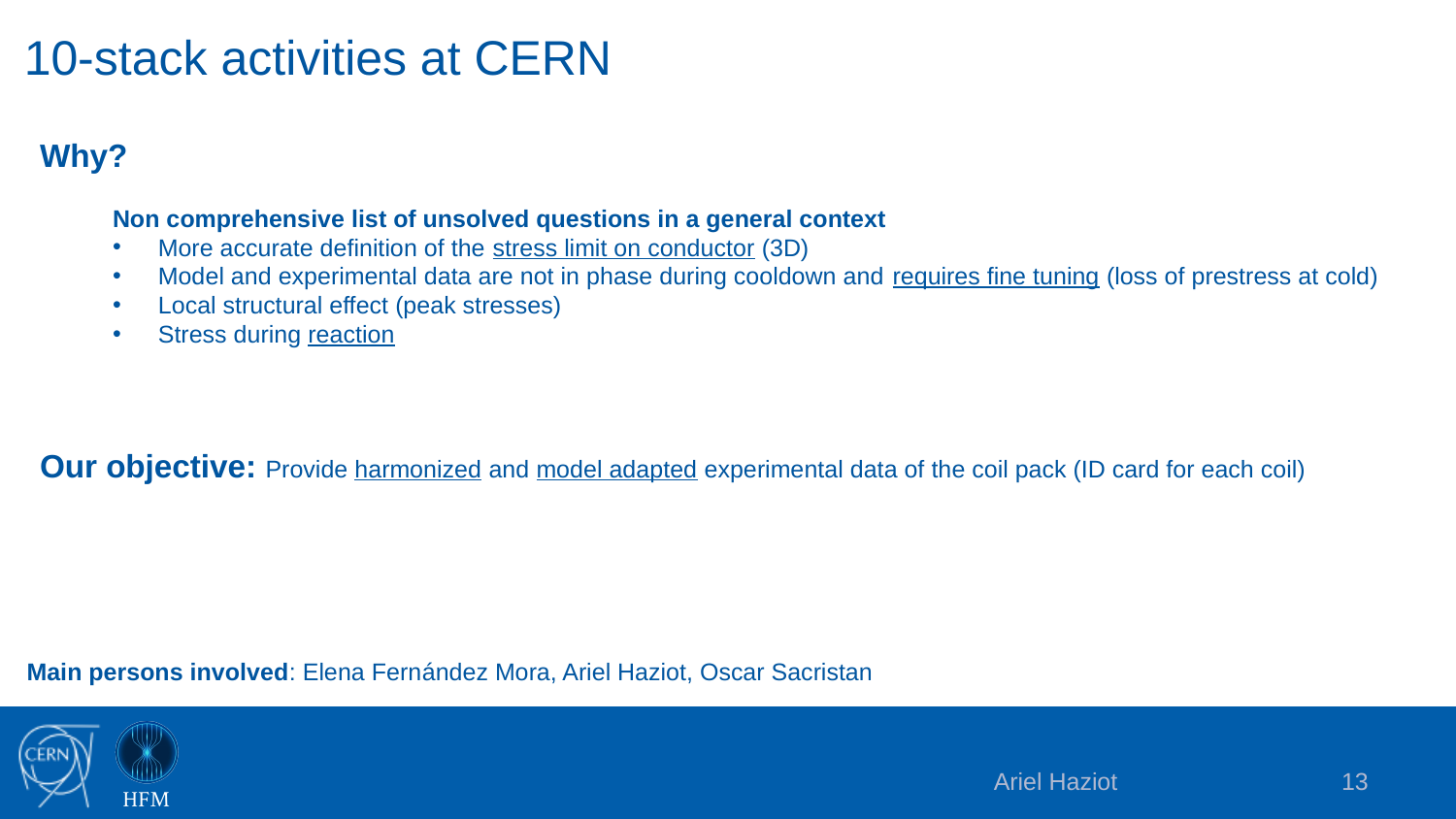

10-stack activities at CERN
Why?

Non comprehensive list of unsolved questions in a general context
More accurate definition of the stress limit on conductor (3D)
Model and experimental data are not in phase during cooldown and requires fine tuning (loss of prestress at cold)
Local structural effect (peak stresses)
Stress during reaction

Our objective: Provide harmonized and model adapted experimental data of the coil pack (ID card for each coil)

Main persons involved: Elena Fernández Mora, Ariel Haziot, Oscar Sacristan
Ariel Haziot
13